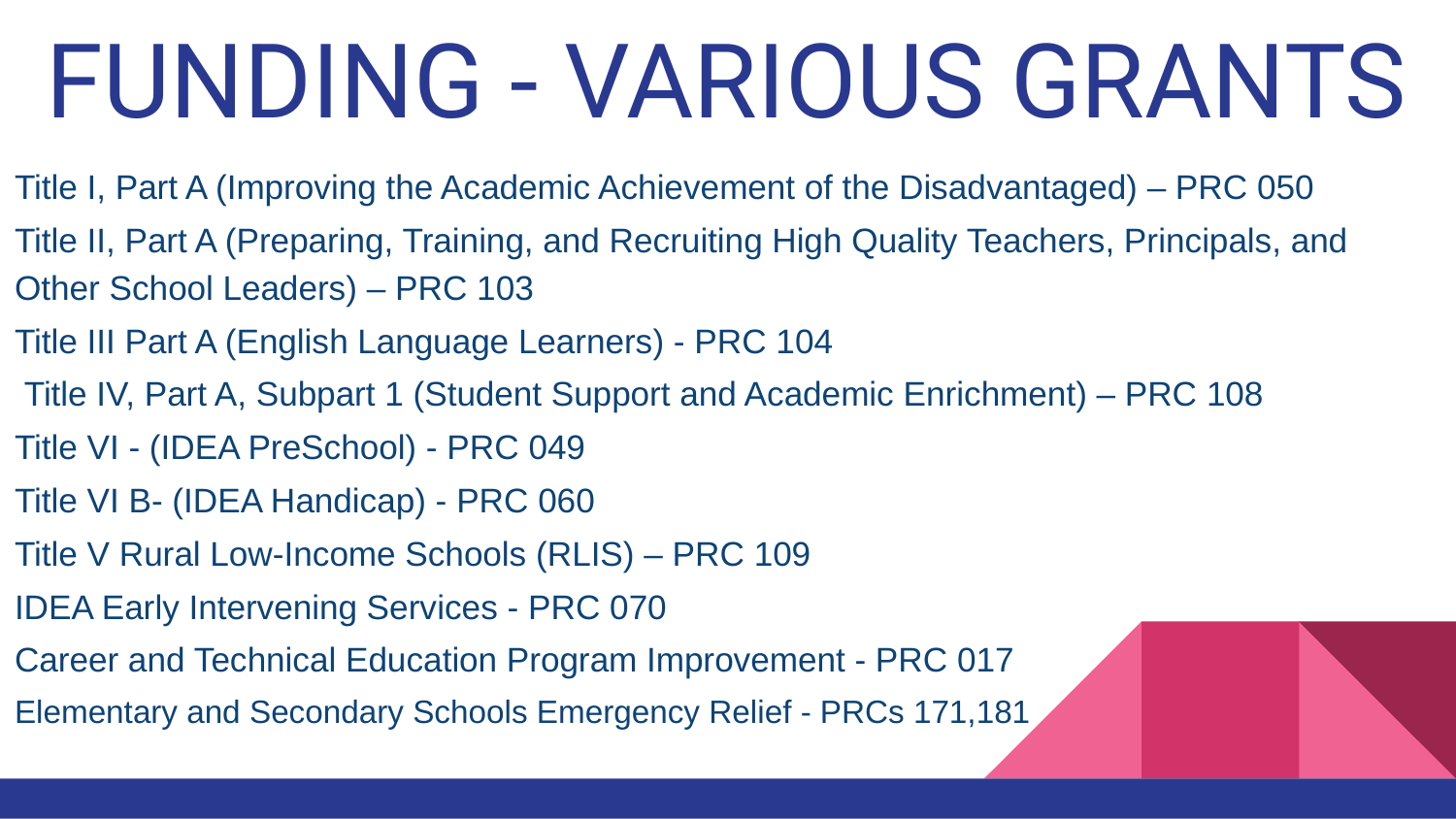

# FUNDING - VARIOUS GRANTS
Title I, Part A (Improving the Academic Achievement of the Disadvantaged) – PRC 050
Title II, Part A (Preparing, Training, and Recruiting High Quality Teachers, Principals, and Other School Leaders) – PRC 103
Title III Part A (English Language Learners) - PRC 104
 Title IV, Part A, Subpart 1 (Student Support and Academic Enrichment) – PRC 108
Title VI - (IDEA PreSchool) - PRC 049
Title VI B- (IDEA Handicap) - PRC 060
Title V Rural Low-Income Schools (RLIS) – PRC 109
IDEA Early Intervening Services - PRC 070
Career and Technical Education Program Improvement - PRC 017
Elementary and Secondary Schools Emergency Relief - PRCs 171,181